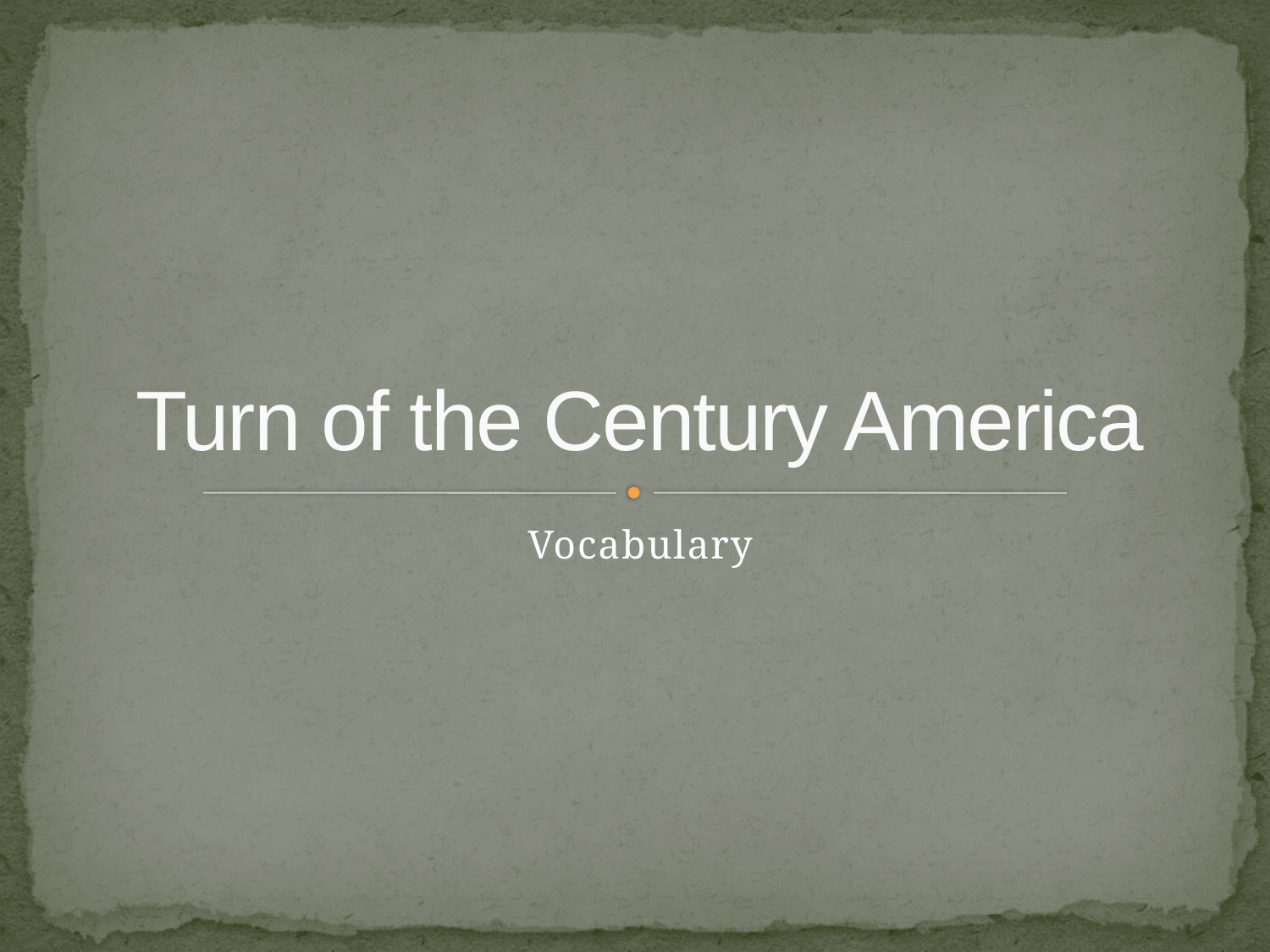

# Turn of the Century America
Vocabulary